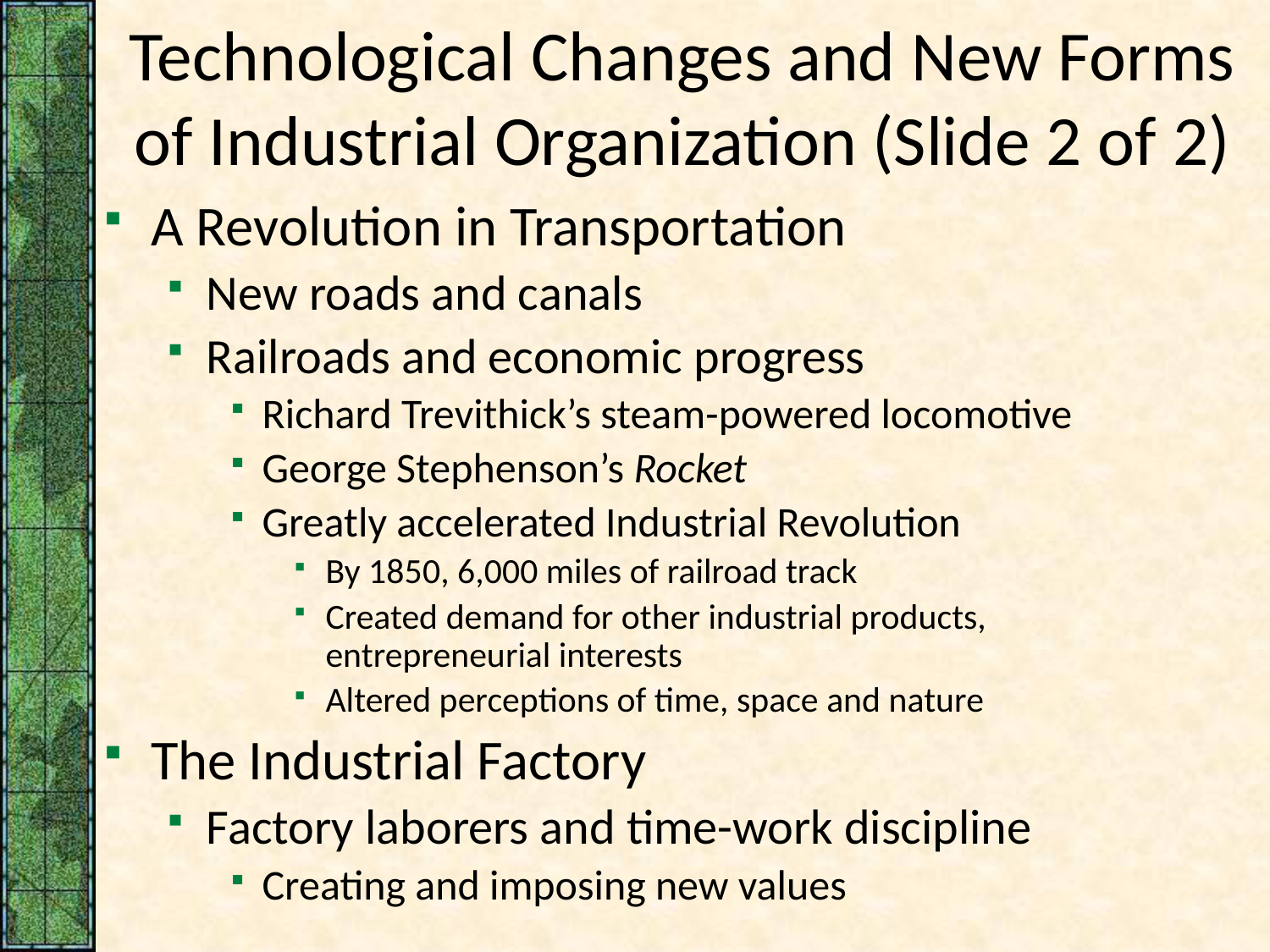

# Technological Changes and New Forms of Industrial Organization (Slide 2 of 2)
A Revolution in Transportation
New roads and canals
Railroads and economic progress
Richard Trevithick’s steam-powered locomotive
George Stephenson’s Rocket
Greatly accelerated Industrial Revolution
By 1850, 6,000 miles of railroad track
Created demand for other industrial products, entrepreneurial interests
Altered perceptions of time, space and nature
The Industrial Factory
Factory laborers and time-work discipline
Creating and imposing new values